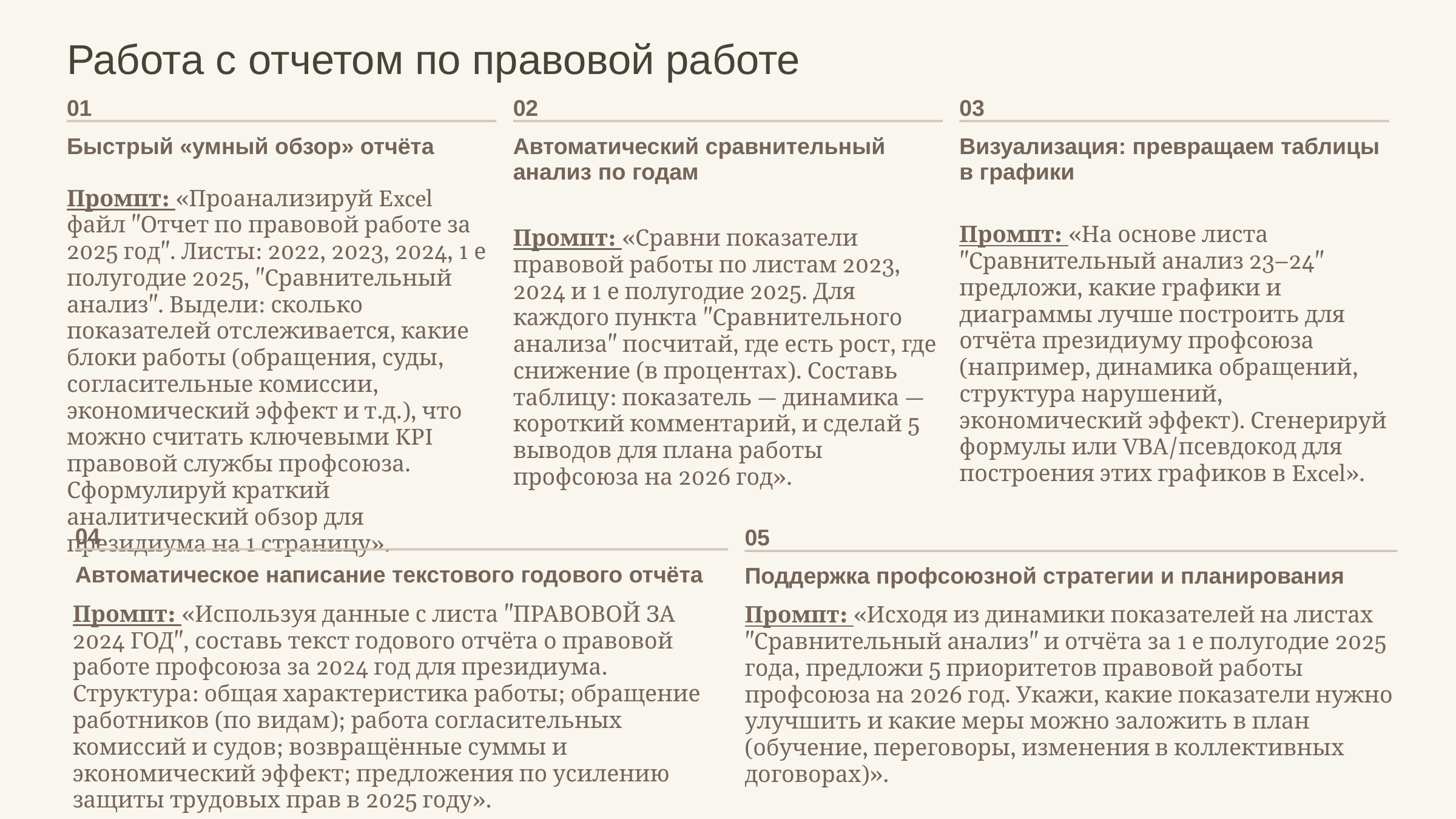

Работа с отчетом по правовой работе
01
02
03

Быстрый «умный обзор» отчёта
Автоматический сравнительный анализ по годам
Визуализация: превращаем таблицы в графики
Промпт: «Проанализируй Excel файл "Отчет по правовой работе за 2025 год". Листы: 2022, 2023, 2024, 1 е полугодие 2025, "Сравнительный анализ". Выдели: сколько показателей отслеживается, какие блоки работы (обращения, суды, согласительные комиссии, экономический эффект и т.д.), что можно считать ключевыми KPI правовой службы профсоюза. Сформулируй краткий аналитический обзор для президиума на 1 страницу».
Промпт: «На основе листа "Сравнительный анализ 23–24" предложи, какие графики и диаграммы лучше построить для отчёта президиуму профсоюза (например, динамика обращений, структура нарушений, экономический эффект). Сгенерируй формулы или VBA/псевдокод для построения этих графиков в Excel».
Промпт: «Сравни показатели правовой работы по листам 2023, 2024 и 1 е полугодие 2025. Для каждого пункта "Сравнительного анализа" посчитай, где есть рост, где снижение (в процентах). Составь таблицу: показатель — динамика — короткий комментарий, и сделай 5 выводов для плана работы профсоюза на 2026 год».
04
05

Автоматическое написание текстового годового отчёта
Поддержка профсоюзной стратегии и планирования
Промпт: «Используя данные с листа "ПРАВОВОЙ ЗА 2024 ГОД", составь текст годового отчёта о правовой работе профсоюза за 2024 год для президиума. Структура: общая характеристика работы; обращение работников (по видам); работа согласительных комиссий и судов; возвращённые суммы и экономический эффект; предложения по усилению защиты трудовых прав в 2025 году».
Промпт: «Исходя из динамики показателей на листах "Сравнительный анализ" и отчёта за 1 е полугодие 2025 года, предложи 5 приоритетов правовой работы профсоюза на 2026 год. Укажи, какие показатели нужно улучшить и какие меры можно заложить в план (обучение, переговоры, изменения в коллективных договорах)».